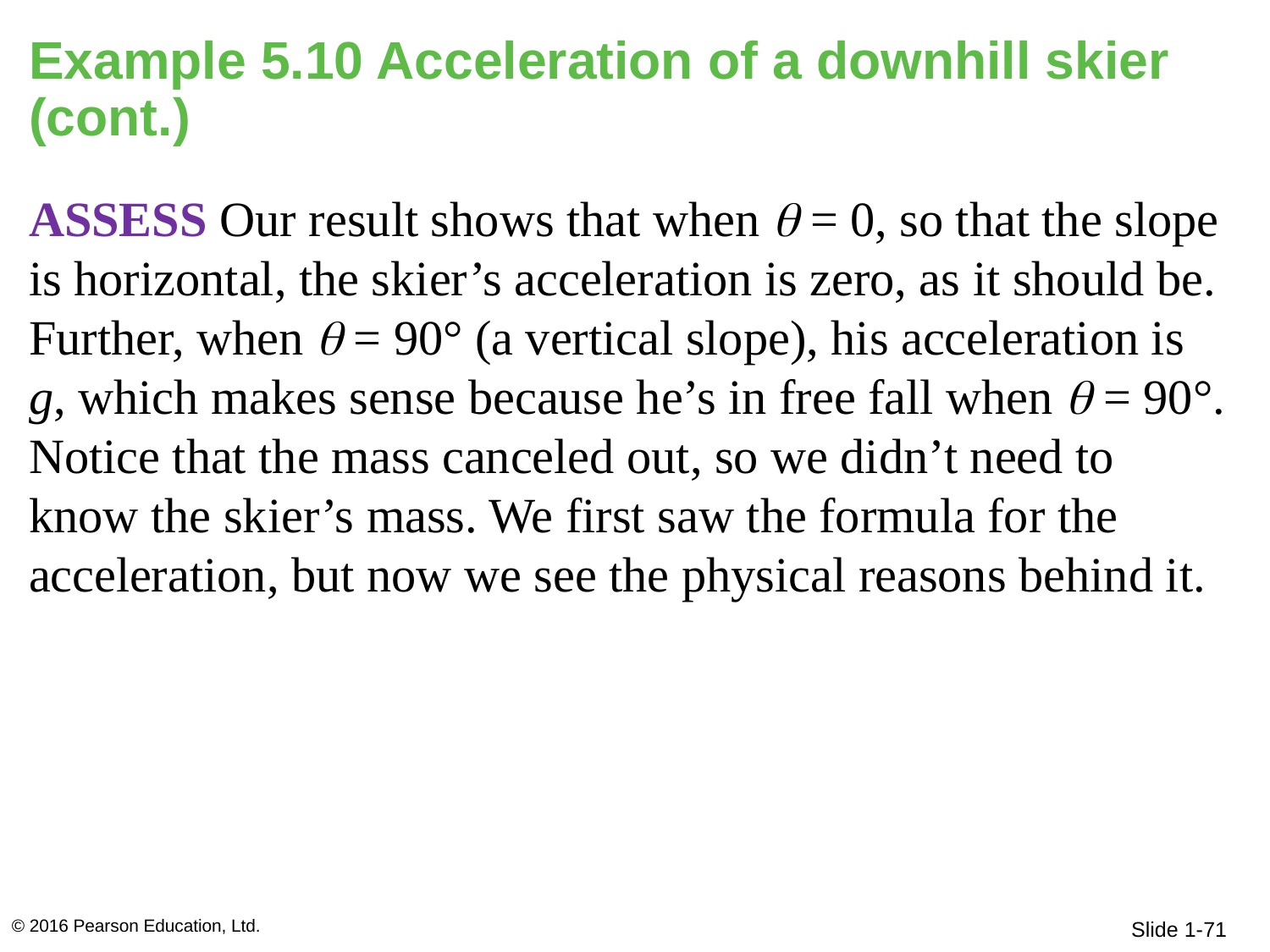

# Example 5.10 Acceleration of a downhill skier (cont.)
assess Our result shows that when θ = 0, so that the slope is horizontal, the skier’s acceleration is zero, as it should be. Further, when θ = 90° (a vertical slope), his acceleration is g, which makes sense because he’s in free fall when θ = 90°. Notice that the mass canceled out, so we didn’t need to know the skier’s mass. We first saw the formula for the acceleration, but now we see the physical reasons behind it.
© 2016 Pearson Education, Ltd.